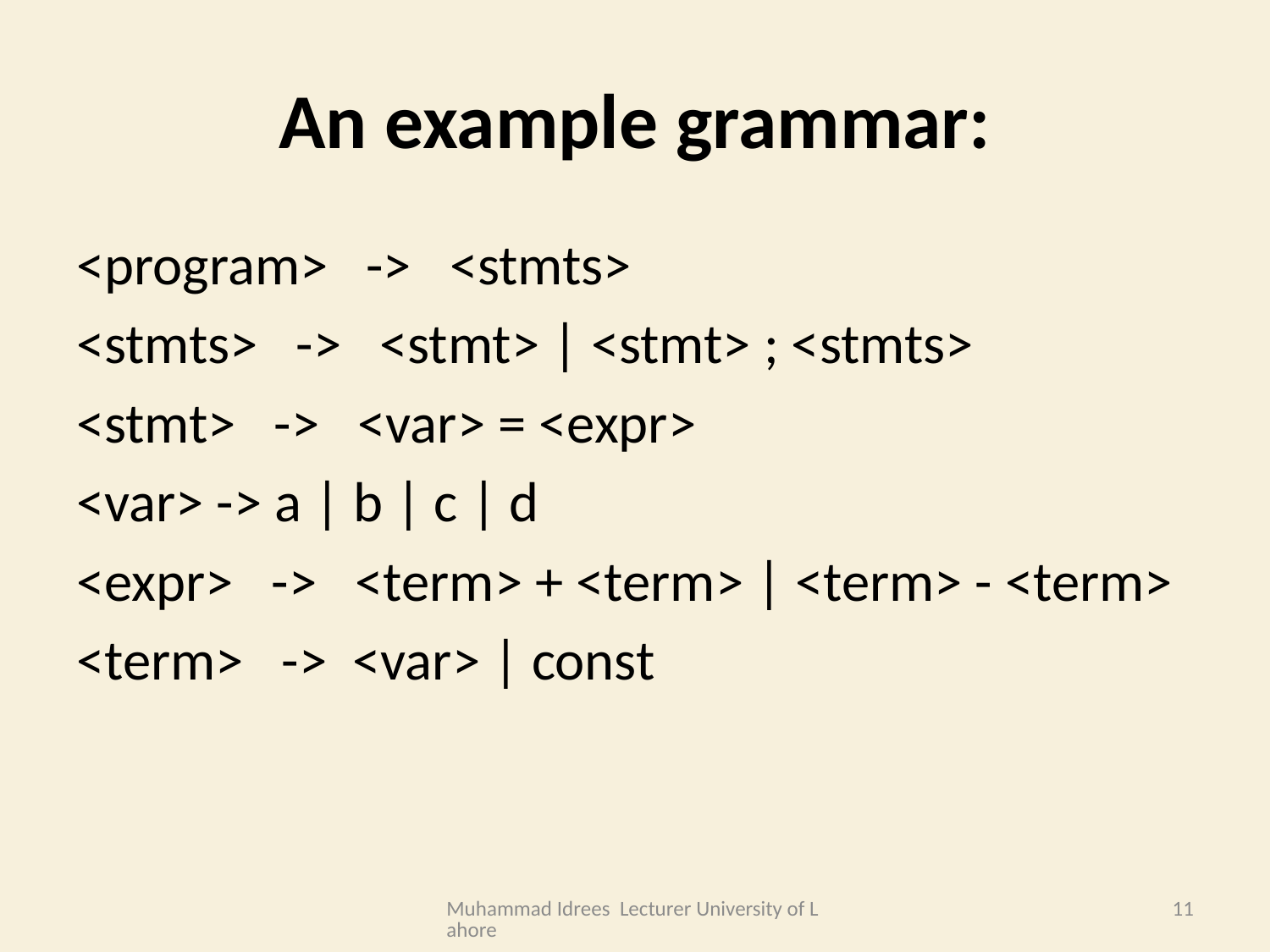

# An example grammar:
<program>   ->   <stmts>
<stmts>   ->   <stmt> | <stmt> ; <stmts>
<stmt>   ->   <var> = <expr>
<var> -> a | b | c | d
<expr>   ->   <term> + <term> | <term> - <term>
<term>   ->  <var> | const
Muhammad Idrees  Lecturer University of Lahore
11